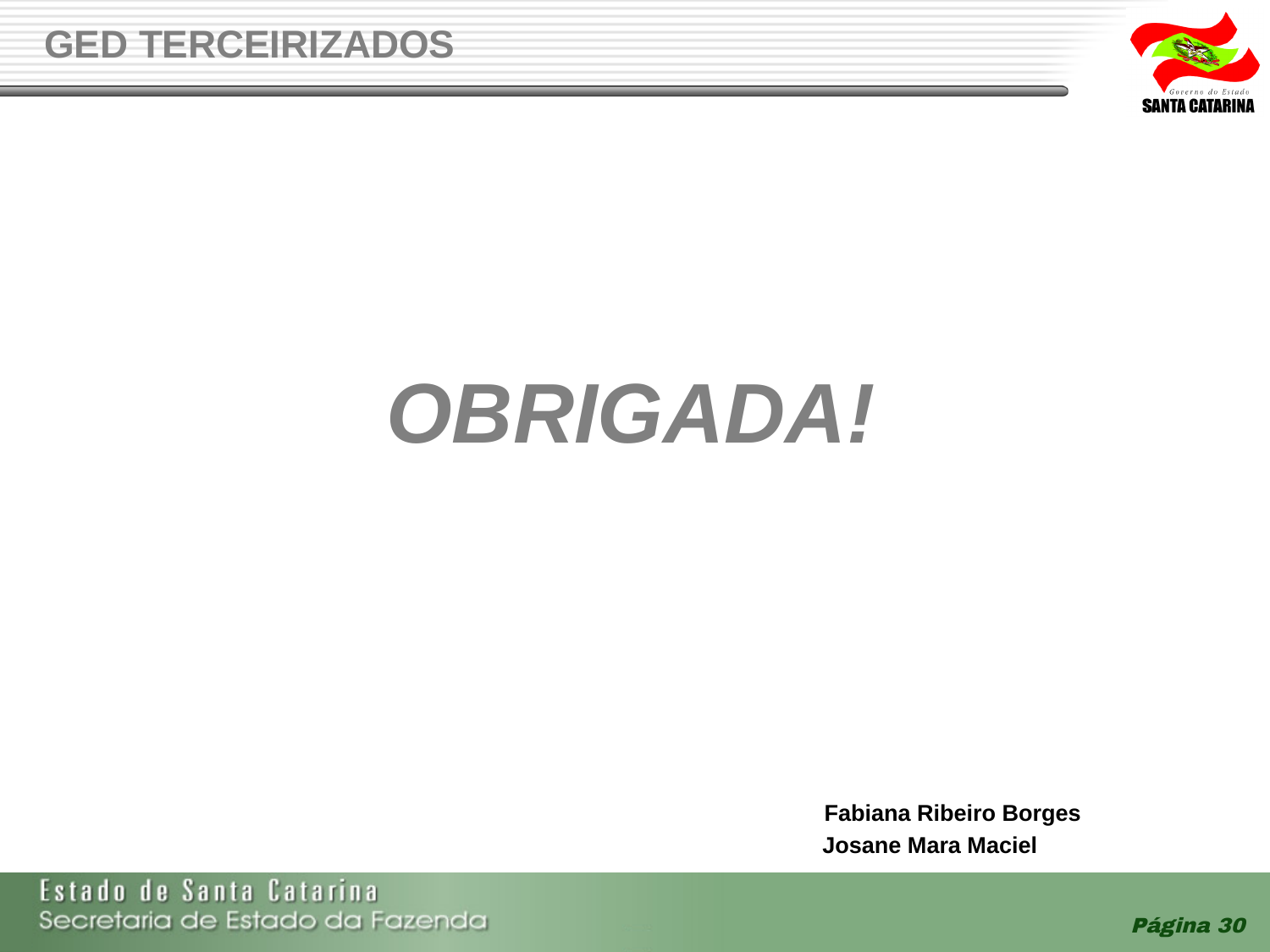

# GED TERCEIRIZADOS

OBRIGADA!

                          Fabiana Ribeiro Borges
                        Josane Mara Maciel

Página 30